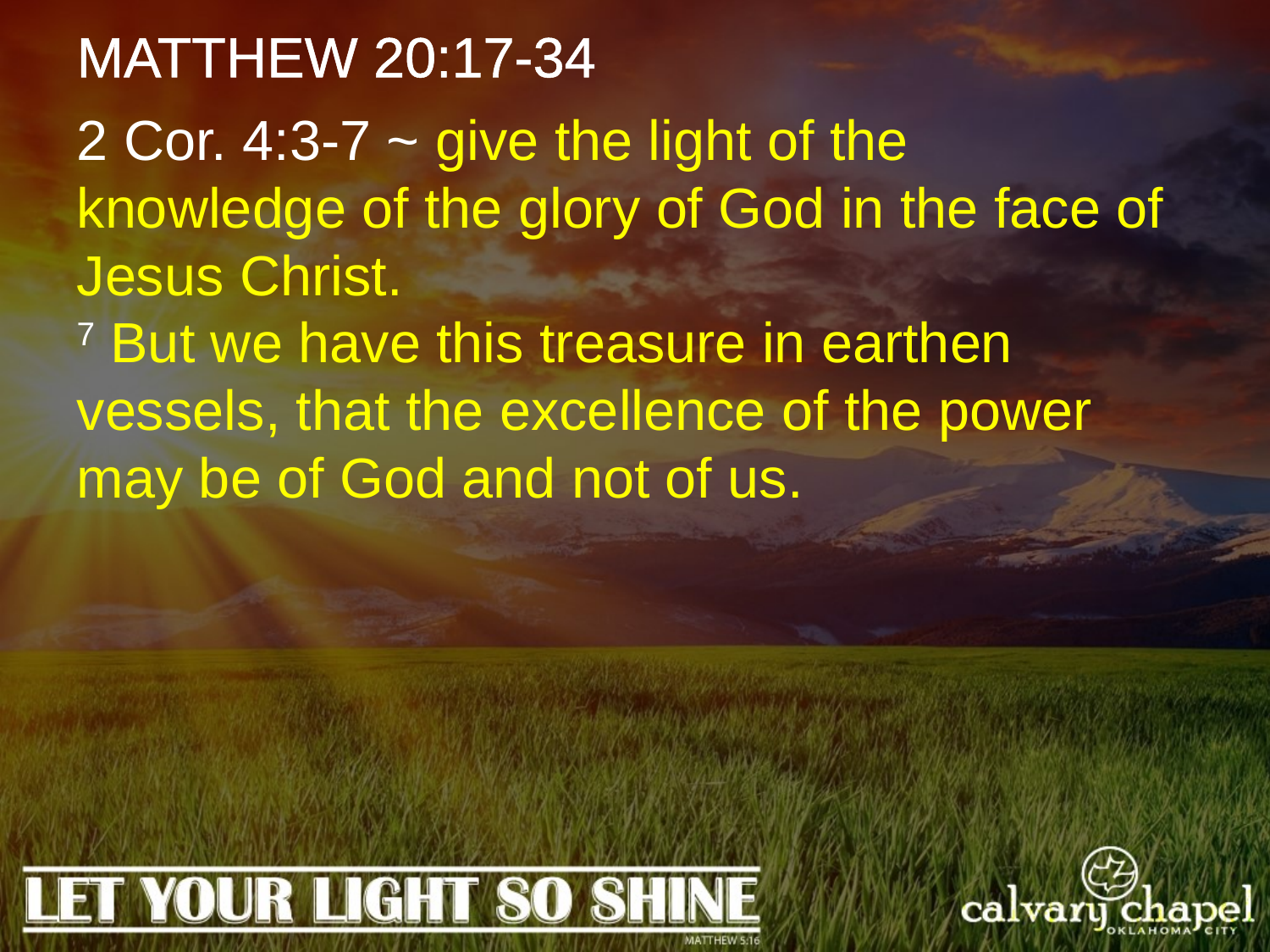

MATTHEW 20:17-34
2 Cor. 4:3-7 ~ give the light of the knowledge of the glory of God in the face of Jesus Christ.
7 But we have this treasure in earthen vessels, that the excellence of the power may be of God and not of us.